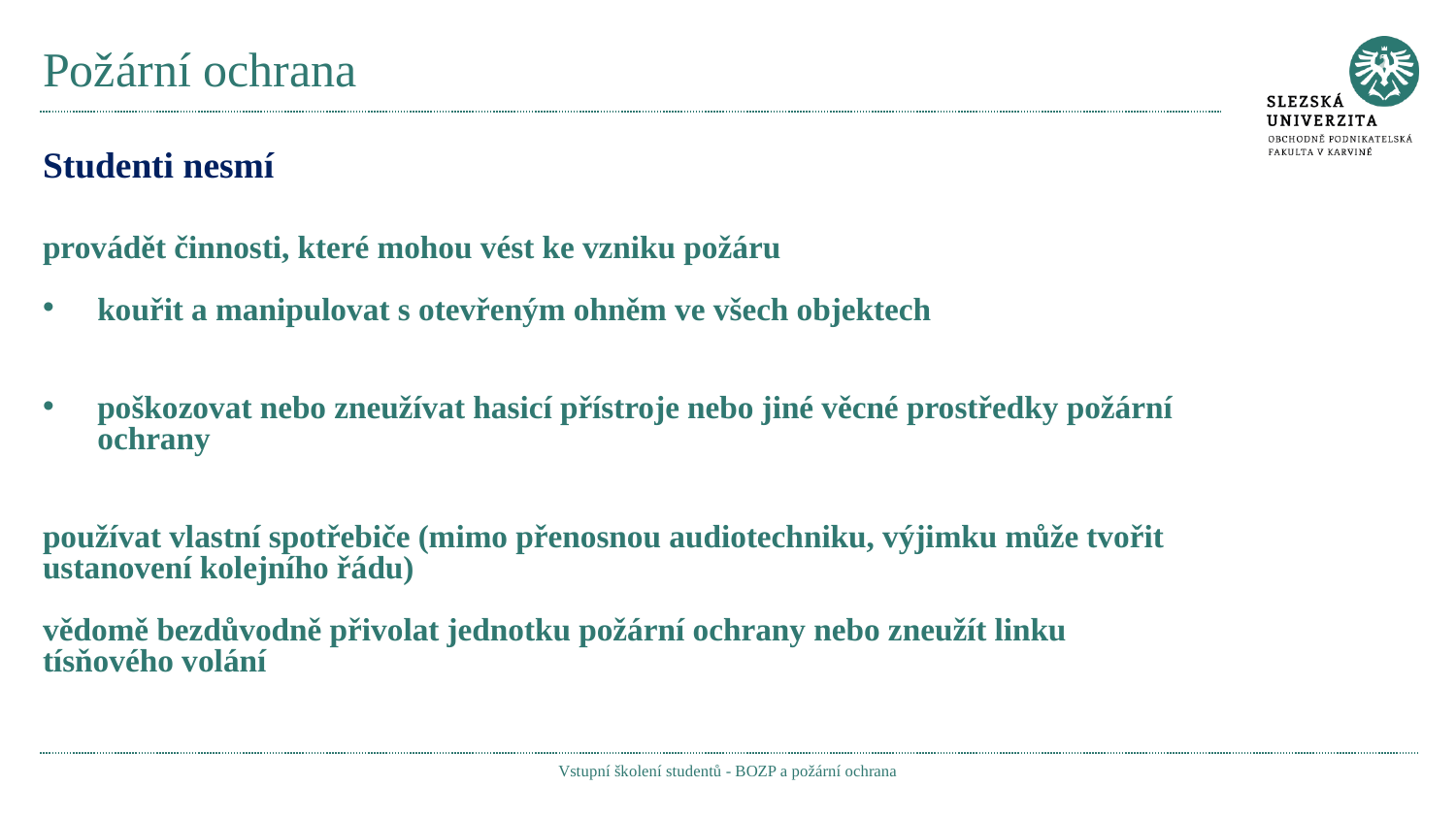

# Požární ochrana
Studenti nesmí

provádět činnosti, které mohou vést ke vzniku požáru

kouřit a manipulovat s otevřeným ohněm ve všech objektech

poškozovat nebo zneužívat hasicí přístroje nebo jiné věcné prostředky požární ochrany

používat vlastní spotřebiče (mimo přenosnou audiotechniku, výjimku může tvořit ustanovení kolejního řádu)

vědomě bezdůvodně přivolat jednotku požární ochrany nebo zneužít linku tísňového volání
Vstupní školení studentů - BOZP a požární ochrana